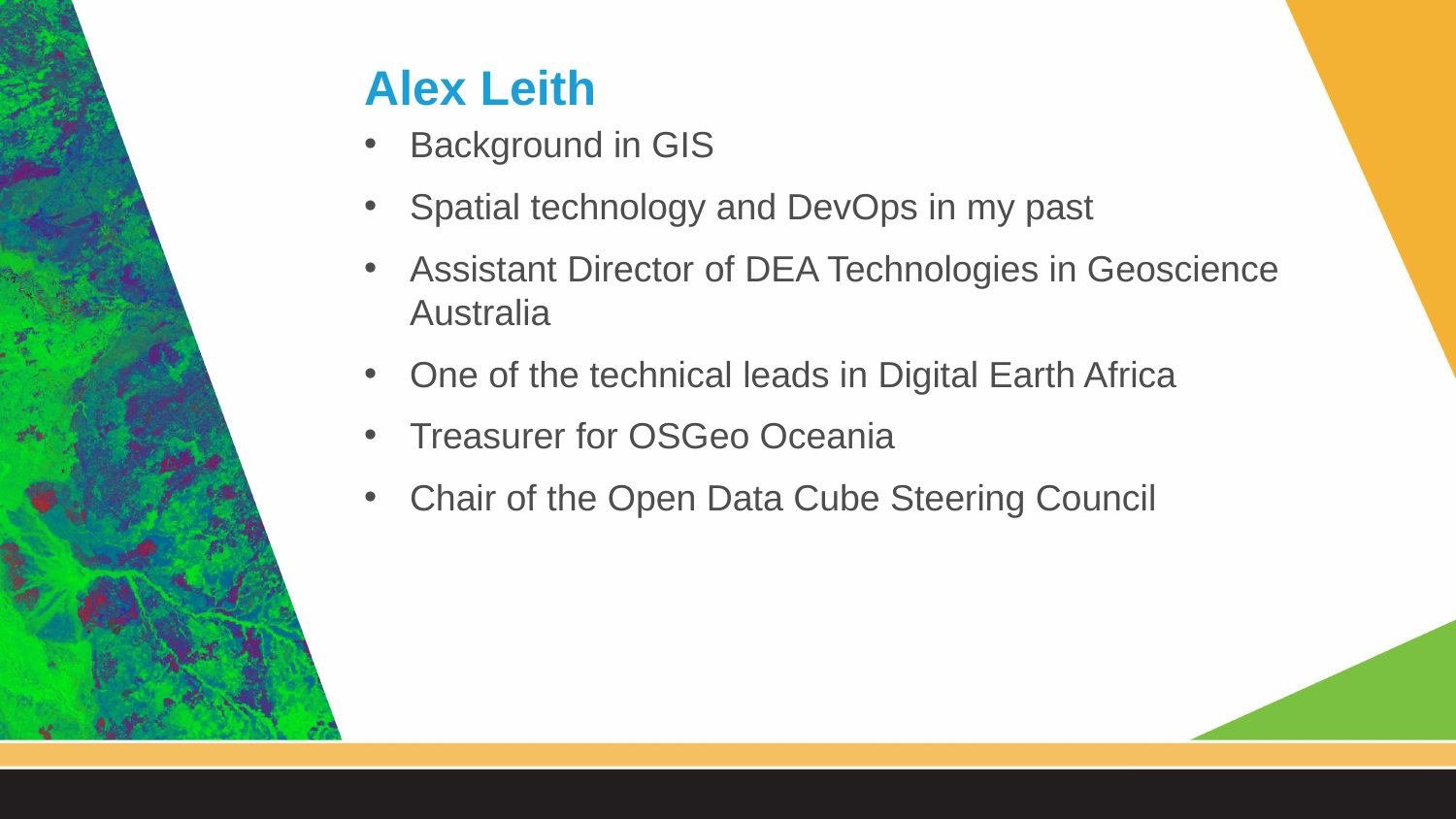

# Alex Leith
Background in GIS
Spatial technology and DevOps in my past
Assistant Director of DEA Technologies in Geoscience Australia
One of the technical leads in Digital Earth Africa
Treasurer for OSGeo Oceania
Chair of the Open Data Cube Steering Council